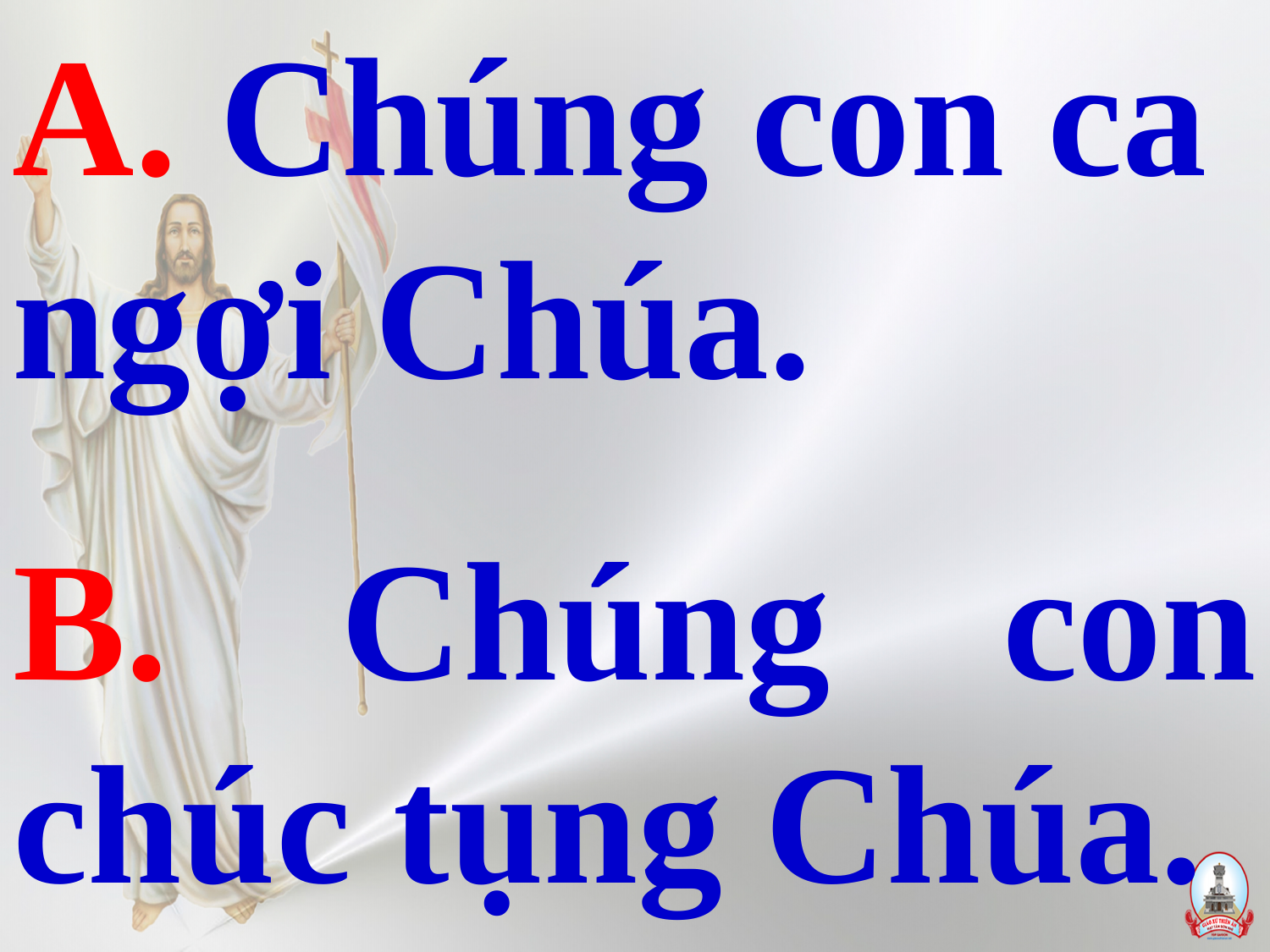

A. Chúng con ca ngợi Chúa.
# B. Chúng con chúc tụng Chúa.